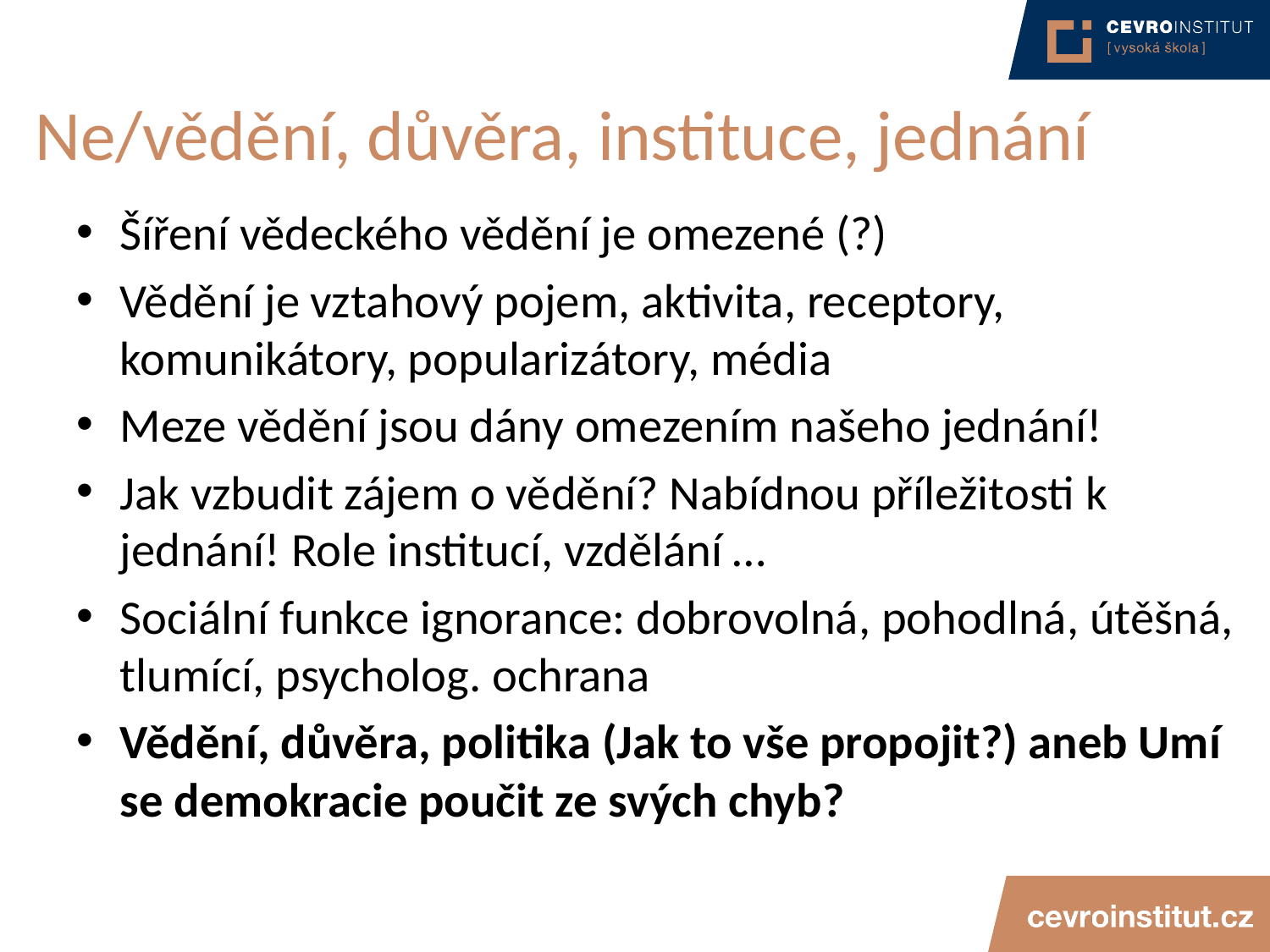

# Ne/vědění, důvěra, instituce, jednání
Šíření vědeckého vědění je omezené (?)
Vědění je vztahový pojem, aktivita, receptory, komunikátory, popularizátory, média
Meze vědění jsou dány omezením našeho jednání!
Jak vzbudit zájem o vědění? Nabídnou příležitosti k jednání! Role institucí, vzdělání …
Sociální funkce ignorance: dobrovolná, pohodlná, útěšná, tlumící, psycholog. ochrana
Vědění, důvěra, politika (Jak to vše propojit?) aneb Umí se demokracie poučit ze svých chyb?